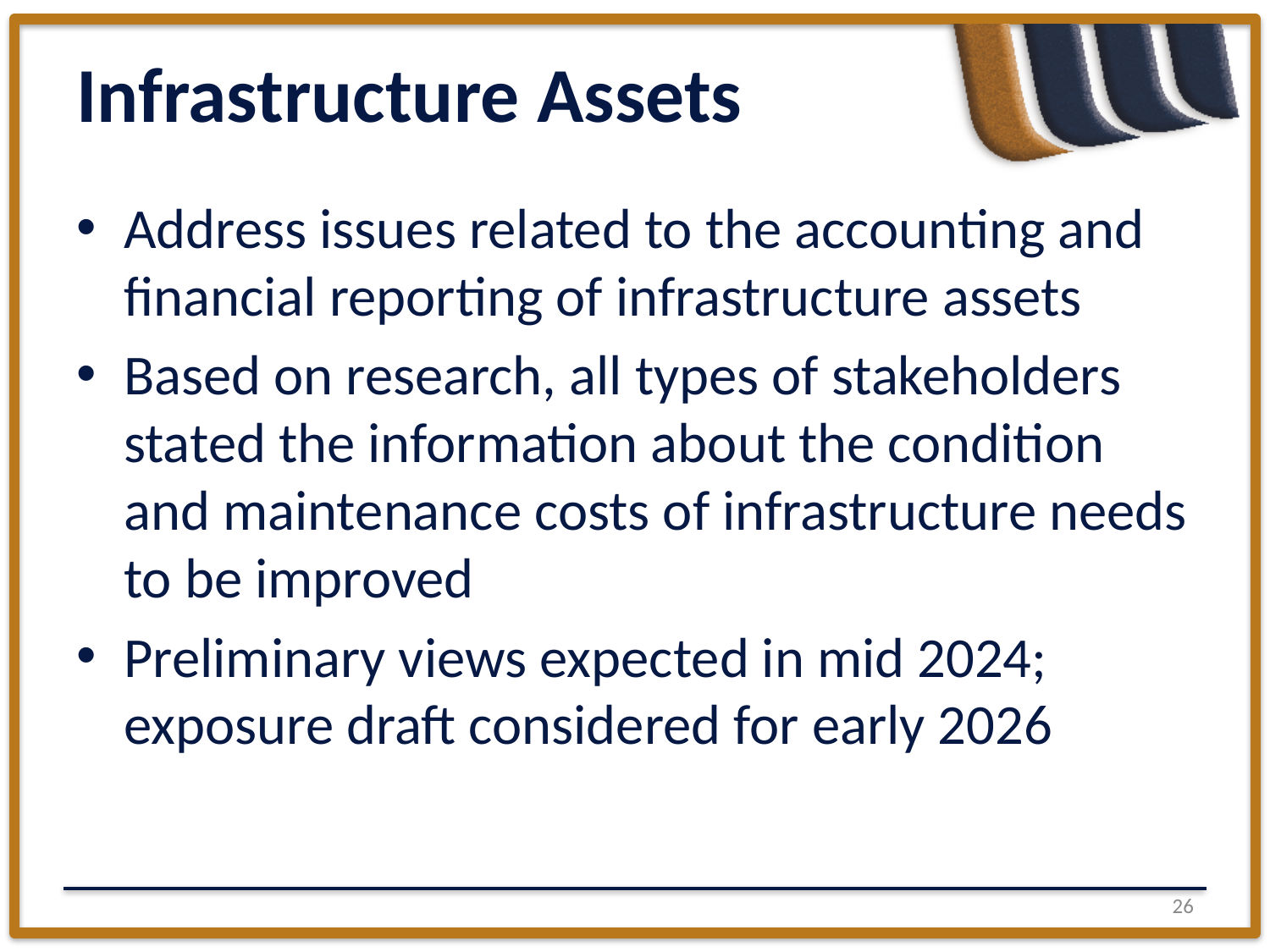

# Infrastructure Assets
Address issues related to the accounting and financial reporting of infrastructure assets
Based on research, all types of stakeholders stated the information about the condition and maintenance costs of infrastructure needs to be improved
Preliminary views expected in mid 2024; exposure draft considered for early 2026

26